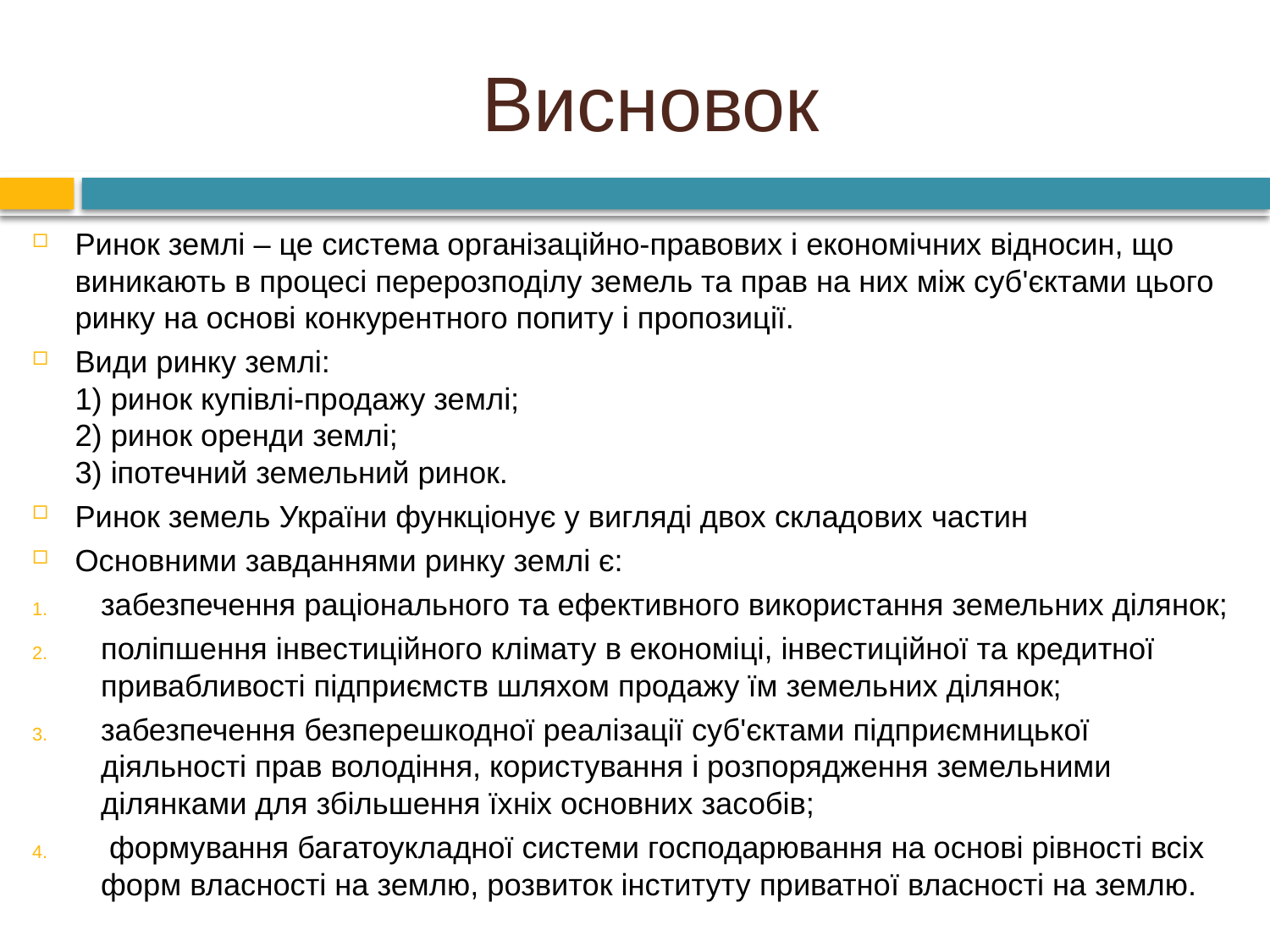

# Висновок
Ринок землі – це система організаційно-правових і економічних відносин, що виникають в процесі перерозподілу земель та прав на них між суб'єктами цього ринку на основі конкурентного попиту і пропозиції.
Види ринку землі:
1) ринок купівлі-продажу землі;
2) ринок оренди землі;
3) іпотечний земельний ринок.
Ринок земель України функціонує у вигляді двох складових частин
Основними завданнями ринку землі є:
забезпечення раціонального та ефективного використання земельних ділянок;
поліпшення інвестиційного клімату в економіці, інвестиційної та кредитної привабливості підприємств шляхом продажу їм земельних ділянок;
забезпечення безперешкодної реалізації суб'єктами підприємницької діяльності прав володіння, користування і розпорядження земельними ділянками для збільшення їхніх основних засобів;
 формування багатоукладної системи господарювання на основі рівності всіх форм власності на землю, розвиток інституту приватної власності на землю.